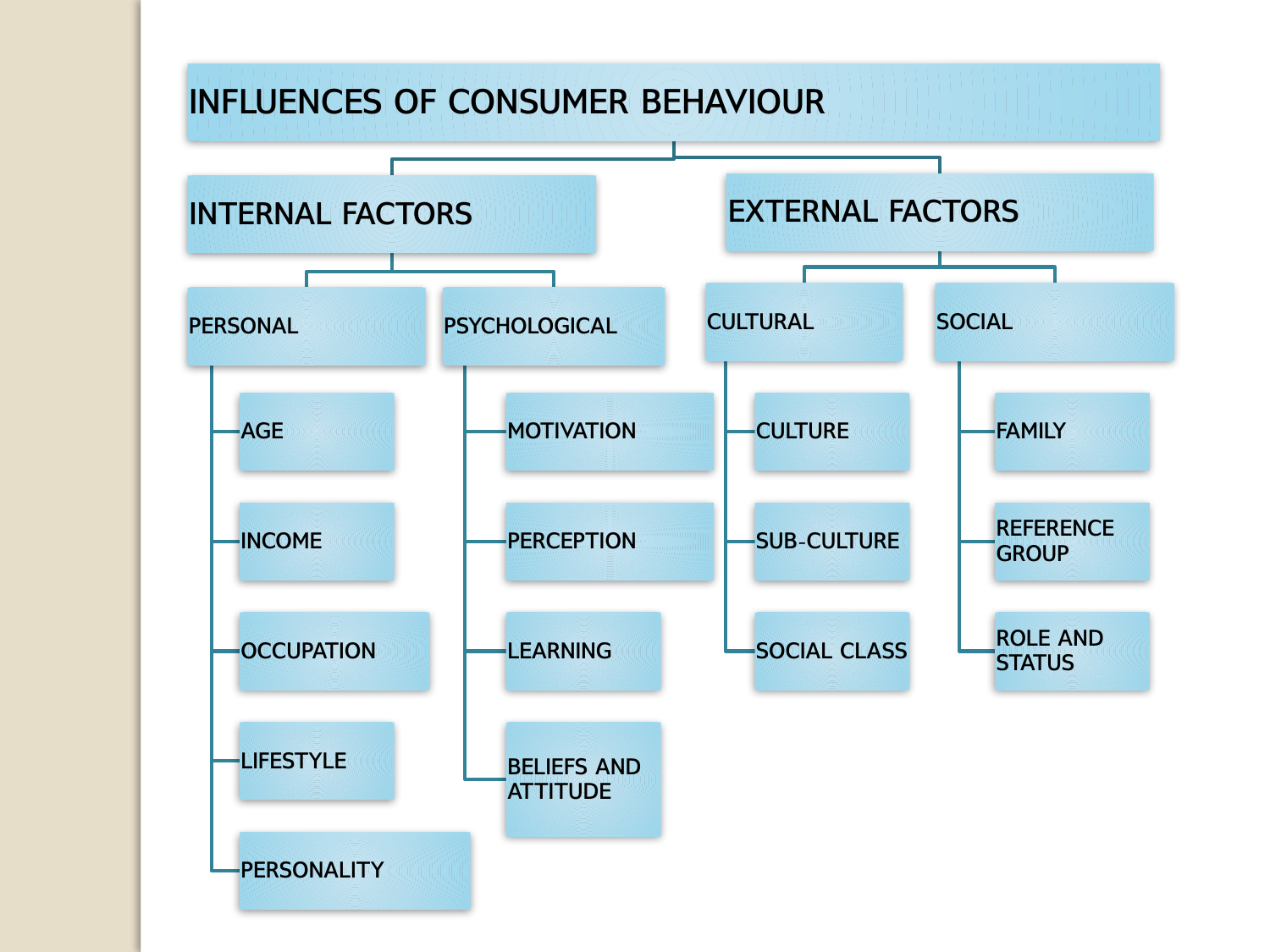

INFLUENCES OF CONSUMER BEHAVIOUR
INTERNAL FACTORS
PERSONAL
AGE
INCOME
OCCUPATION
LIFESTYLE
PERSONALITY
PSYCHOLOGICAL
MOTIVATION
PERCEPTION
LEARNING
BELIEFS AND ATTITUDE
EXTERNAL FACTORS
CULTURAL
CULTURE
SUB-CULTURE
SOCIAL CLASS
SOCIAL
FAMILY
REFERENCE GROUP
ROLE AND STATUS